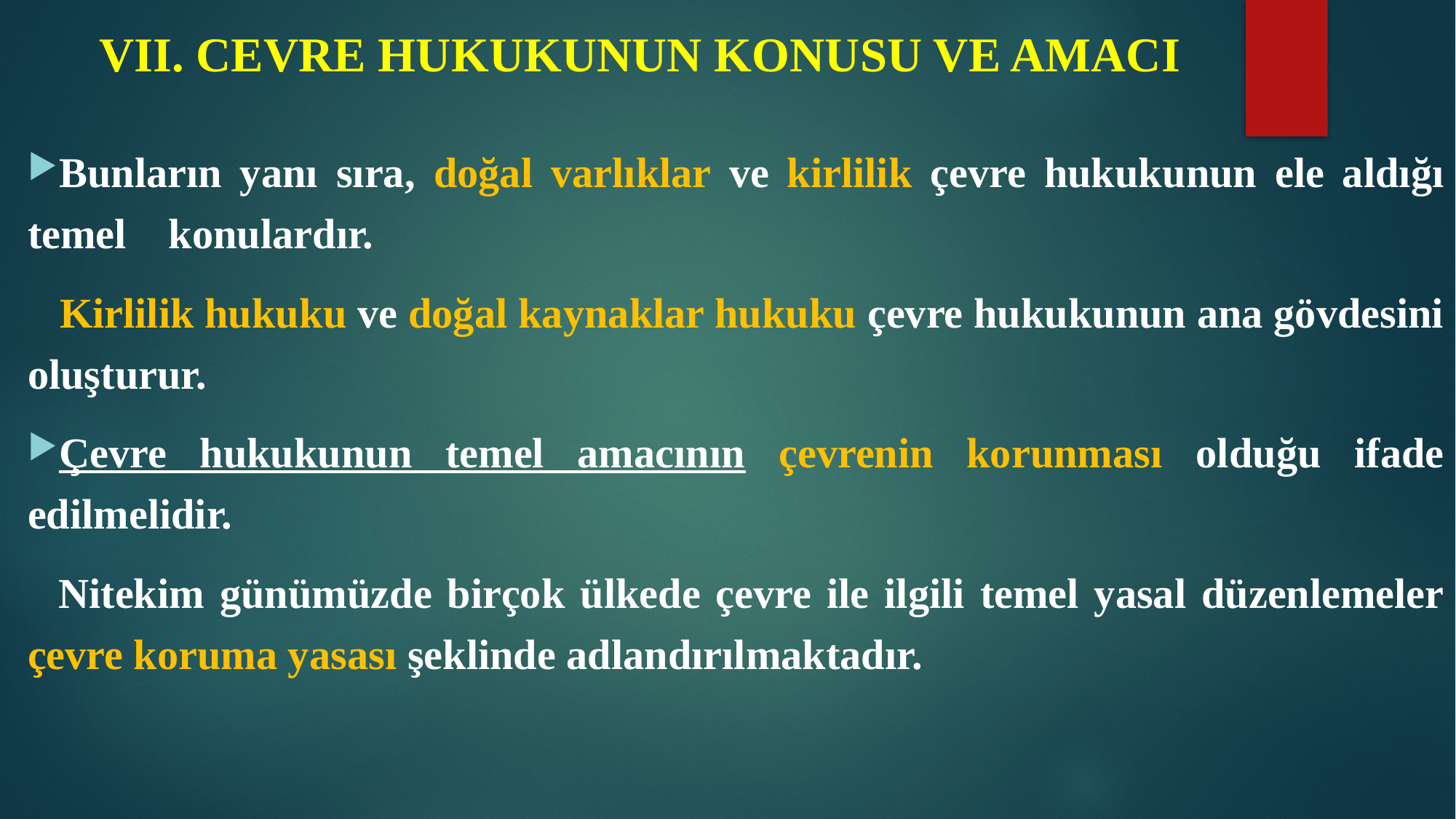

# VII. CEVRE HUKUKUNUN KONUSU VE AMACI
Bunların yanı sıra, doğal varlıklar ve kirlilik çevre hukukunun ele aldığı temel    konulardır.
   Kirlilik hukuku ve doğal kaynaklar hukuku çevre hukukunun ana gövdesini oluşturur.
Çevre hukukunun temel amacının çevrenin korunması olduğu ifade edilmelidir.
  Nitekim günümüzde birçok ülkede çevre ile ilgili temel yasal düzenlemeler çevre koruma yasası şeklinde adlandırılmaktadır.